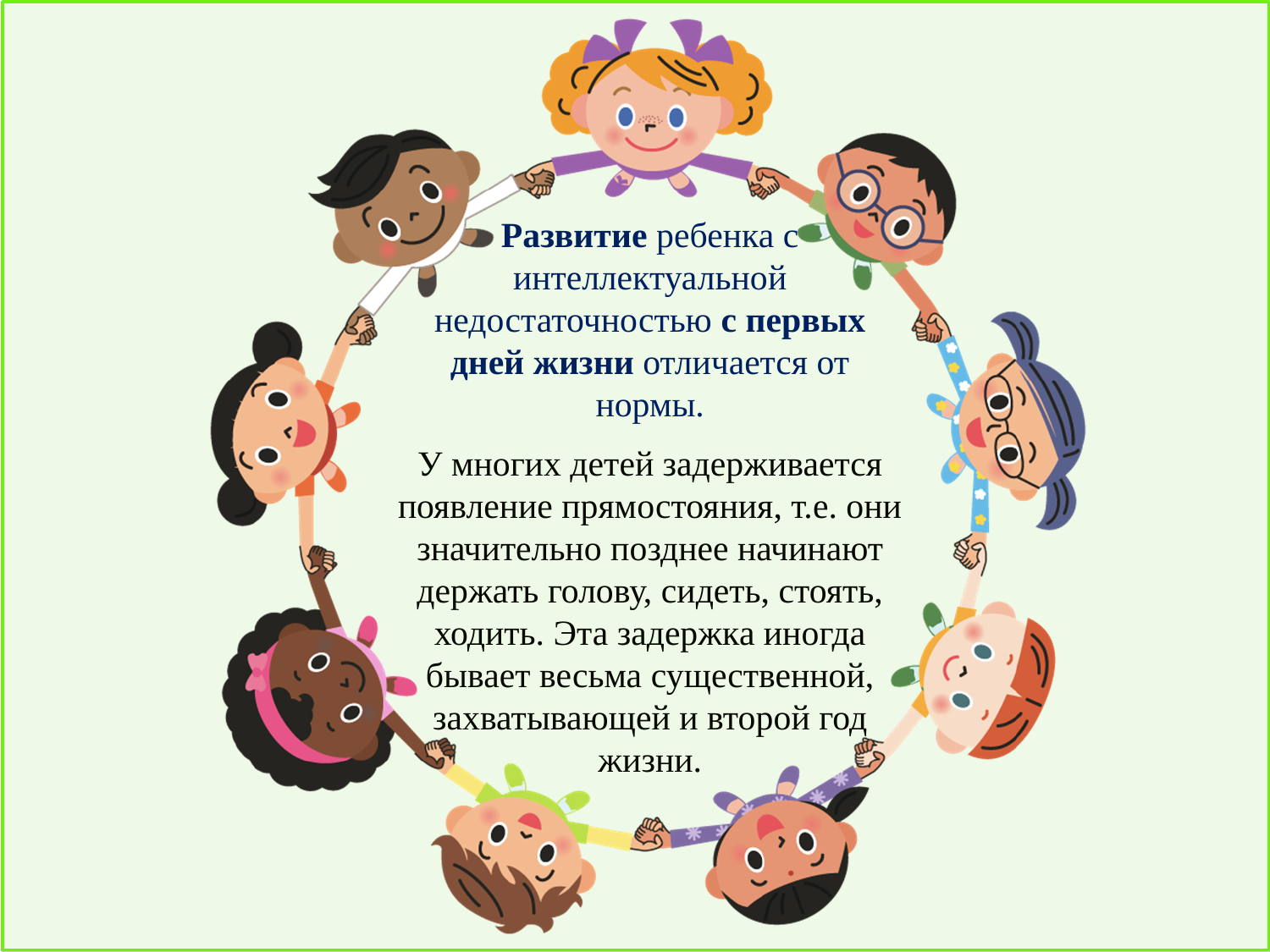

Развитие ребенка с интеллектуальной недостаточностью с первых дней жизни отличается от нормы.

У многих детей задерживается появление прямостояния, т.е. они значительно позднее начинают держать голову, сидеть, стоять, ходить. Эта задержка иногда бывает весьма существенной, захватывающей и второй год жизни.